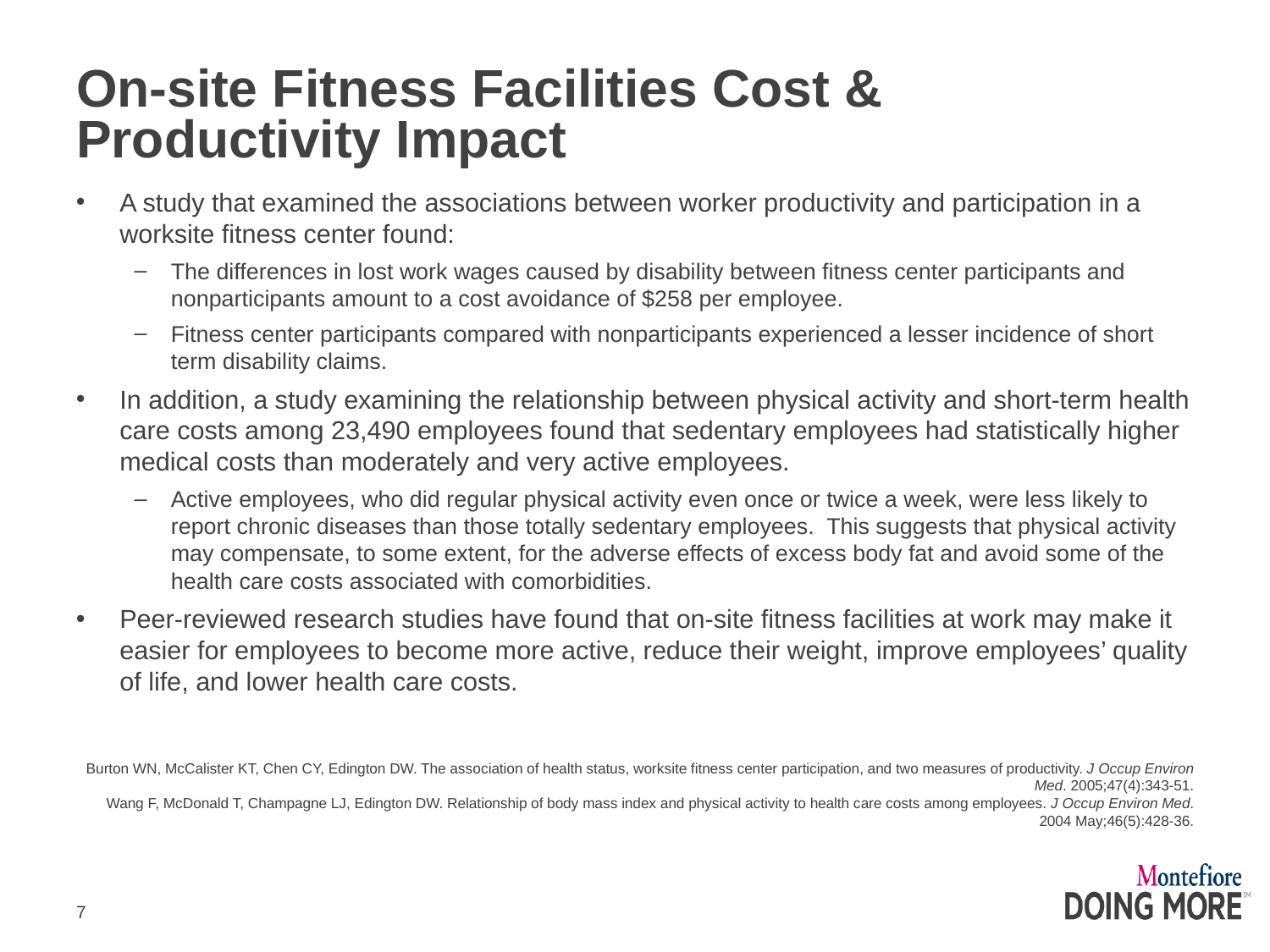

# On-site Fitness Facilities Cost & Productivity Impact
A study that examined the associations between worker productivity and participation in a worksite fitness center found:
The differences in lost work wages caused by disability between fitness center participants and nonparticipants amount to a cost avoidance of $258 per employee.
Fitness center participants compared with nonparticipants experienced a lesser incidence of short term disability claims.
In addition, a study examining the relationship between physical activity and short-term health care costs among 23,490 employees found that sedentary employees had statistically higher medical costs than moderately and very active employees.
Active employees, who did regular physical activity even once or twice a week, were less likely to report chronic diseases than those totally sedentary employees.  This suggests that physical activity may compensate, to some extent, for the adverse effects of excess body fat and avoid some of the health care costs associated with comorbidities.
Peer-reviewed research studies have found that on-site fitness facilities at work may make it easier for employees to become more active, reduce their weight, improve employees’ quality of life, and lower health care costs.

Burton WN, McCalister KT, Chen CY, Edington DW. The association of health status, worksite fitness center participation, and two measures of productivity. J Occup Environ Med. 2005;47(4):343-51.
Wang F, McDonald T, Champagne LJ, Edington DW. Relationship of body mass index and physical activity to health care costs among employees. J Occup Environ Med. 2004 May;46(5):428-36.